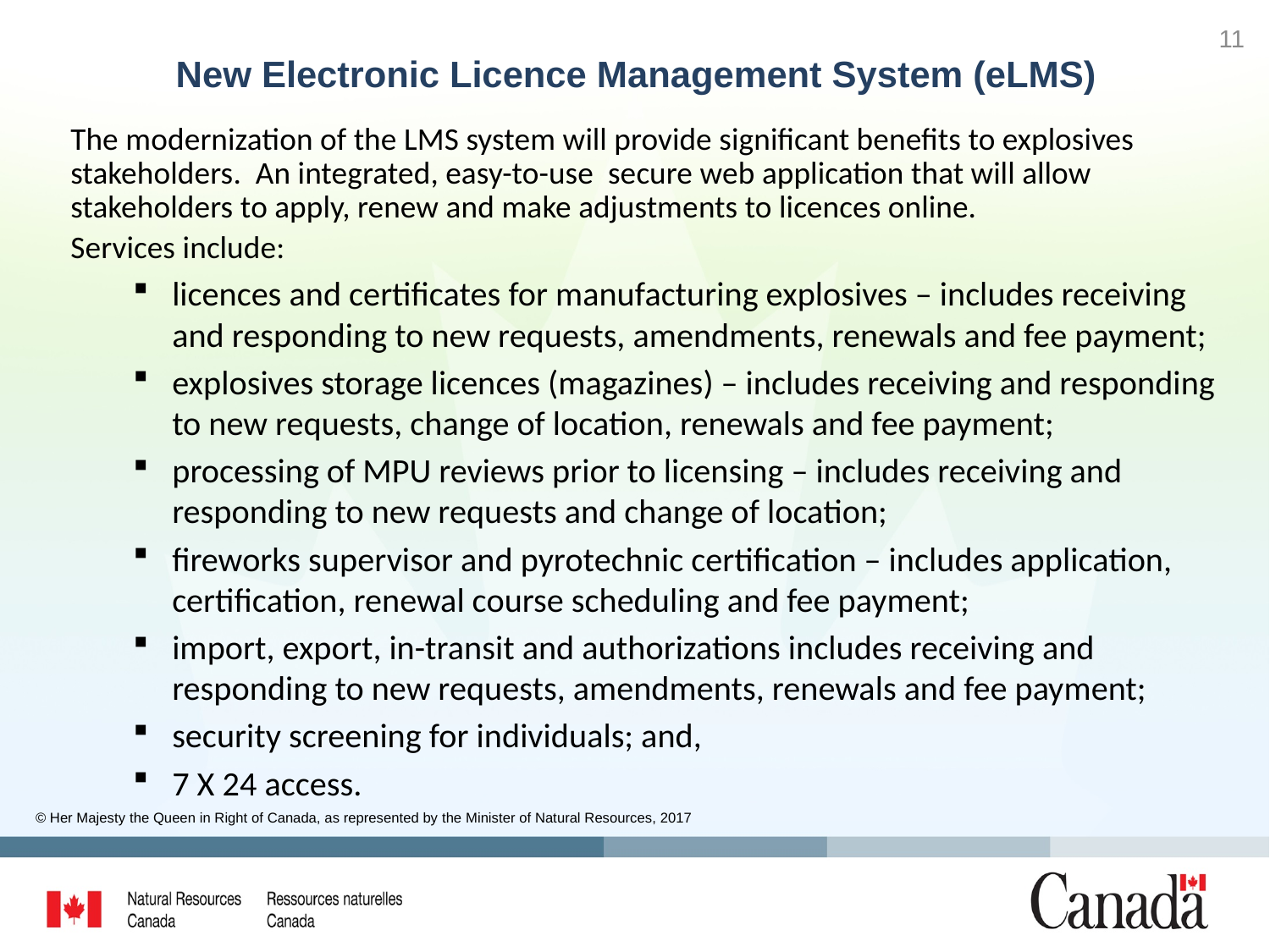

11
# New Electronic Licence Management System (eLMS)
The modernization of the LMS system will provide significant benefits to explosives stakeholders.  An integrated, easy-to-use  secure web application that will allow stakeholders to apply, renew and make adjustments to licences online.
Services include:
licences and certificates for manufacturing explosives – includes receiving and responding to new requests, amendments, renewals and fee payment;
explosives storage licences (magazines) – includes receiving and responding to new requests, change of location, renewals and fee payment;
processing of MPU reviews prior to licensing – includes receiving and responding to new requests and change of location;
fireworks supervisor and pyrotechnic certification – includes application, certification, renewal course scheduling and fee payment;
import, export, in-transit and authorizations includes receiving and responding to new requests, amendments, renewals and fee payment;
security screening for individuals; and,
7 X 24 access.